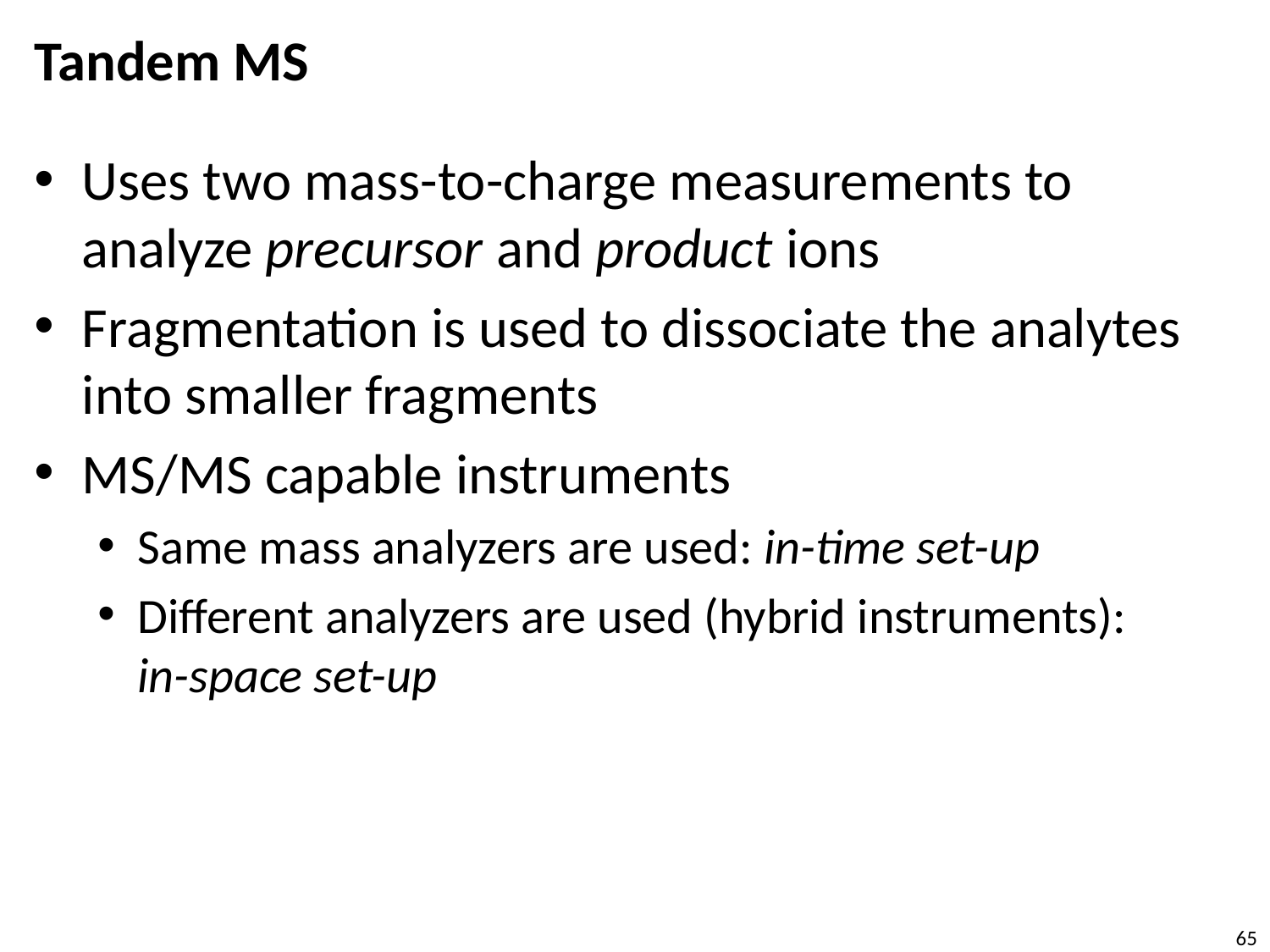

# Tandem MS
Uses two mass-to-charge measurements to analyze precursor and product ions
Fragmentation is used to dissociate the analytes into smaller fragments
MS/MS capable instruments
Same mass analyzers are used: in-time set-up
Different analyzers are used (hybrid instruments):
in-space set-up

65